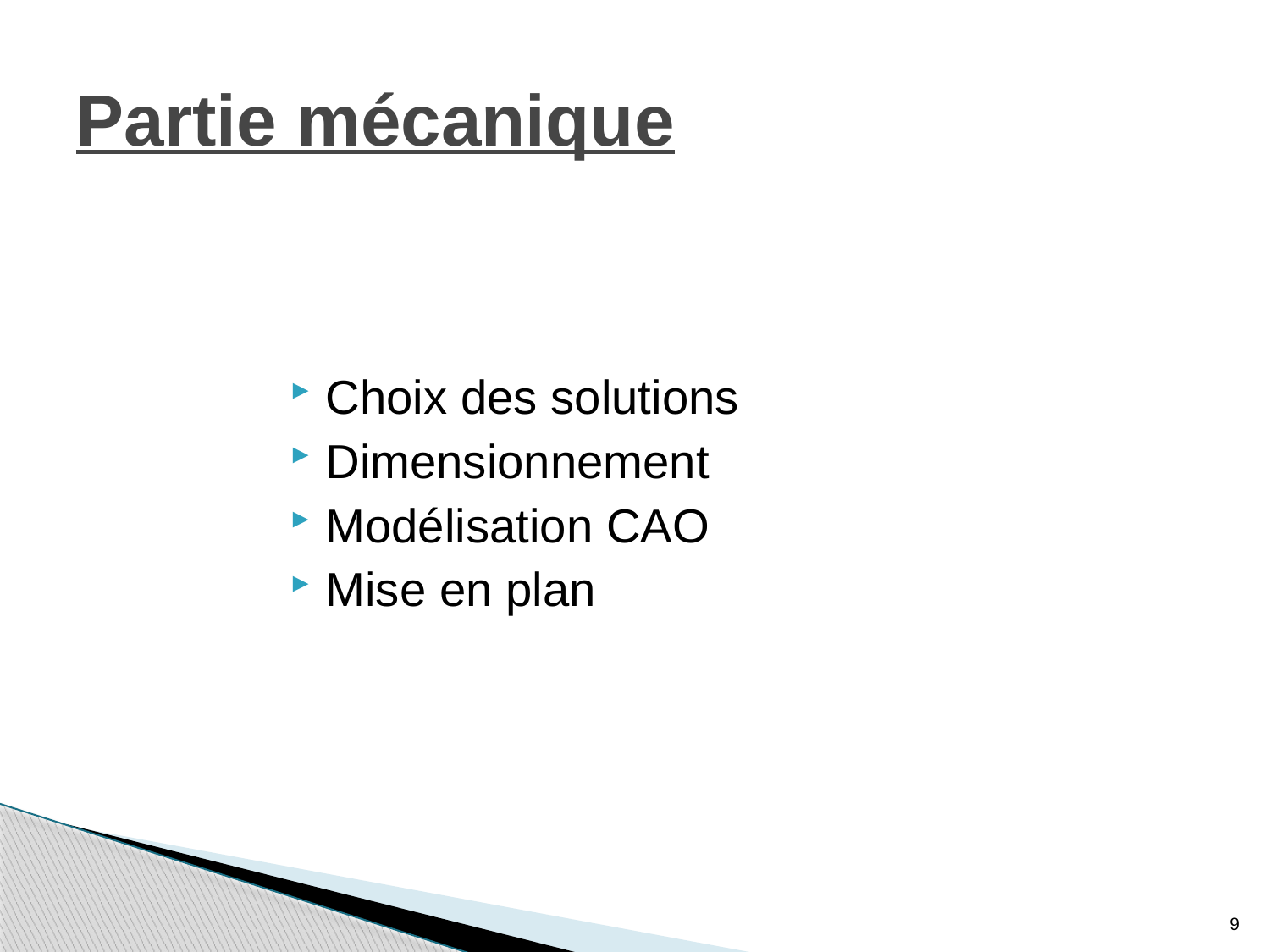

# Partie mécanique

Choix des solutions
Dimensionnement
Modélisation CAO
Mise en plan
9